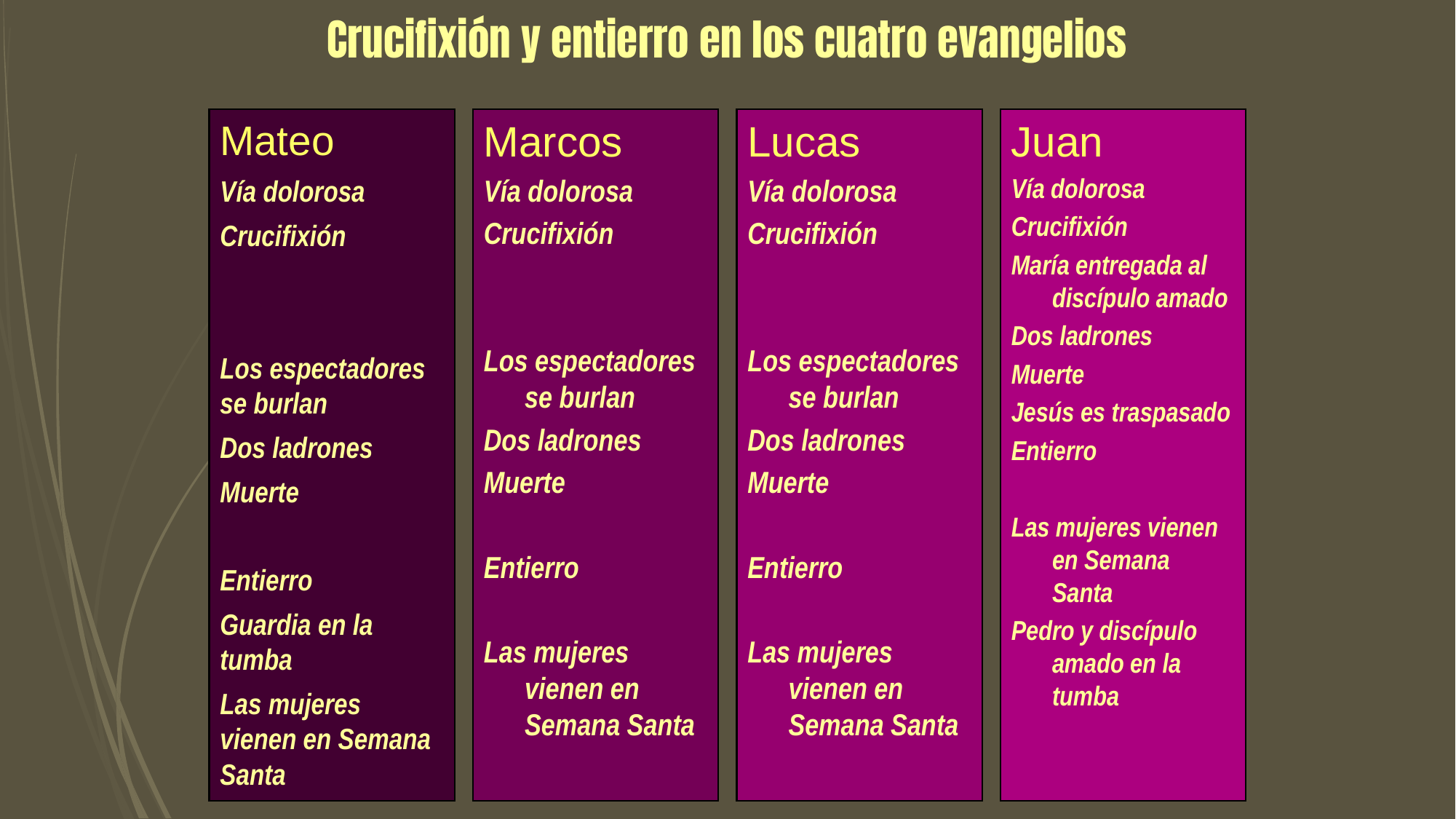

# Crucifixión y entierro en los cuatro evangelios
Mateo
Vía dolorosa
Crucifixión

Los espectadores se burlan
Dos ladrones
Muerte

Entierro
Guardia en la tumba
Las mujeres vienen en Semana Santa
Marcos
Vía dolorosa
Crucifixión

Los espectadores se burlan
Dos ladrones
Muerte

Entierro

Las mujeres vienen en Semana Santa
Lucas
Vía dolorosa
Crucifixión

Los espectadores se burlan
Dos ladrones
Muerte

Entierro

Las mujeres vienen en Semana Santa
Juan
Vía dolorosa
Crucifixión
María entregada al discípulo amado
Dos ladrones
Muerte
Jesús es traspasado
Entierro

Las mujeres vienen en Semana Santa
Pedro y discípulo amado en la tumba